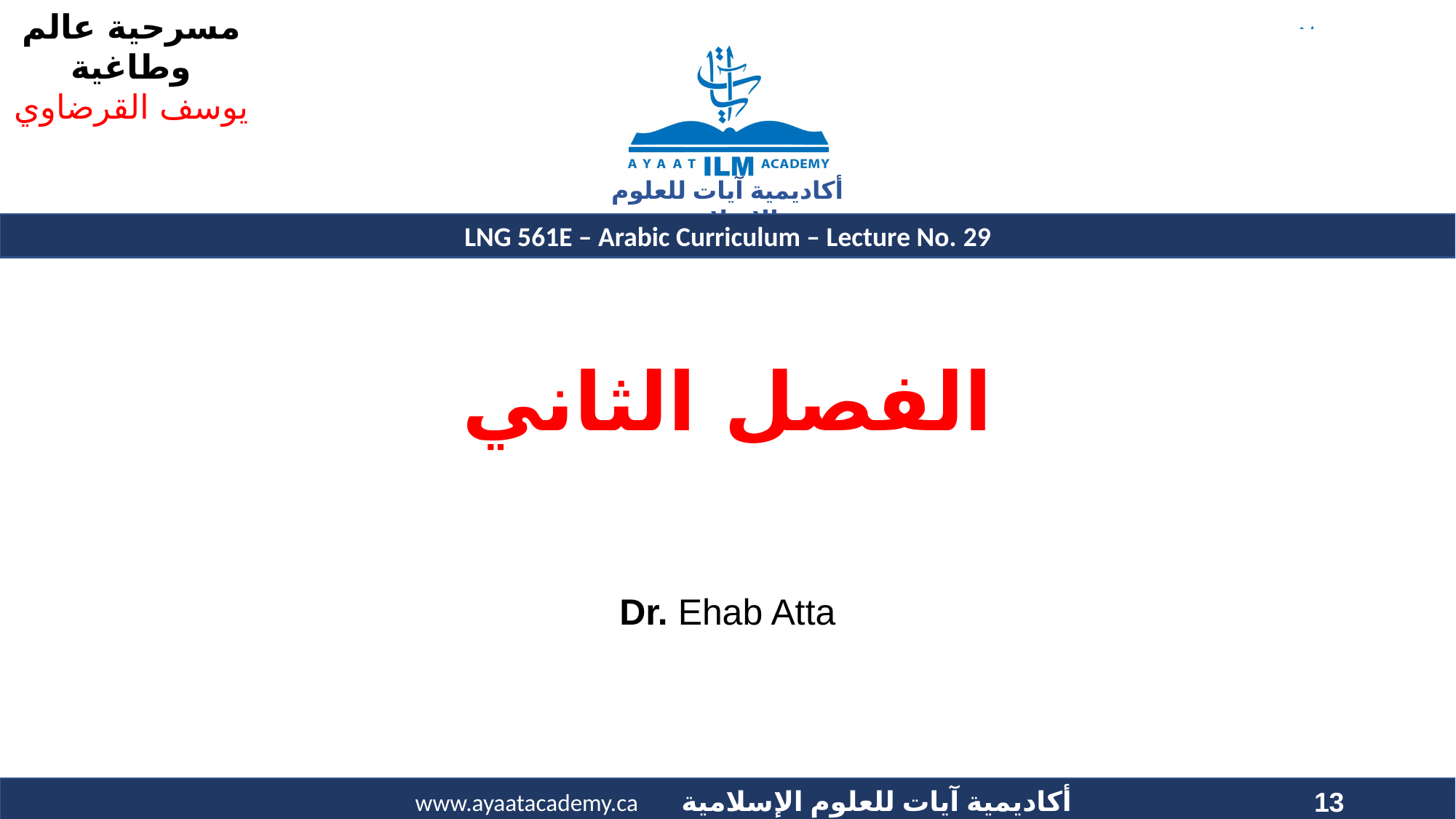

# الفصل الثاني
Dr. Ehab Atta
13